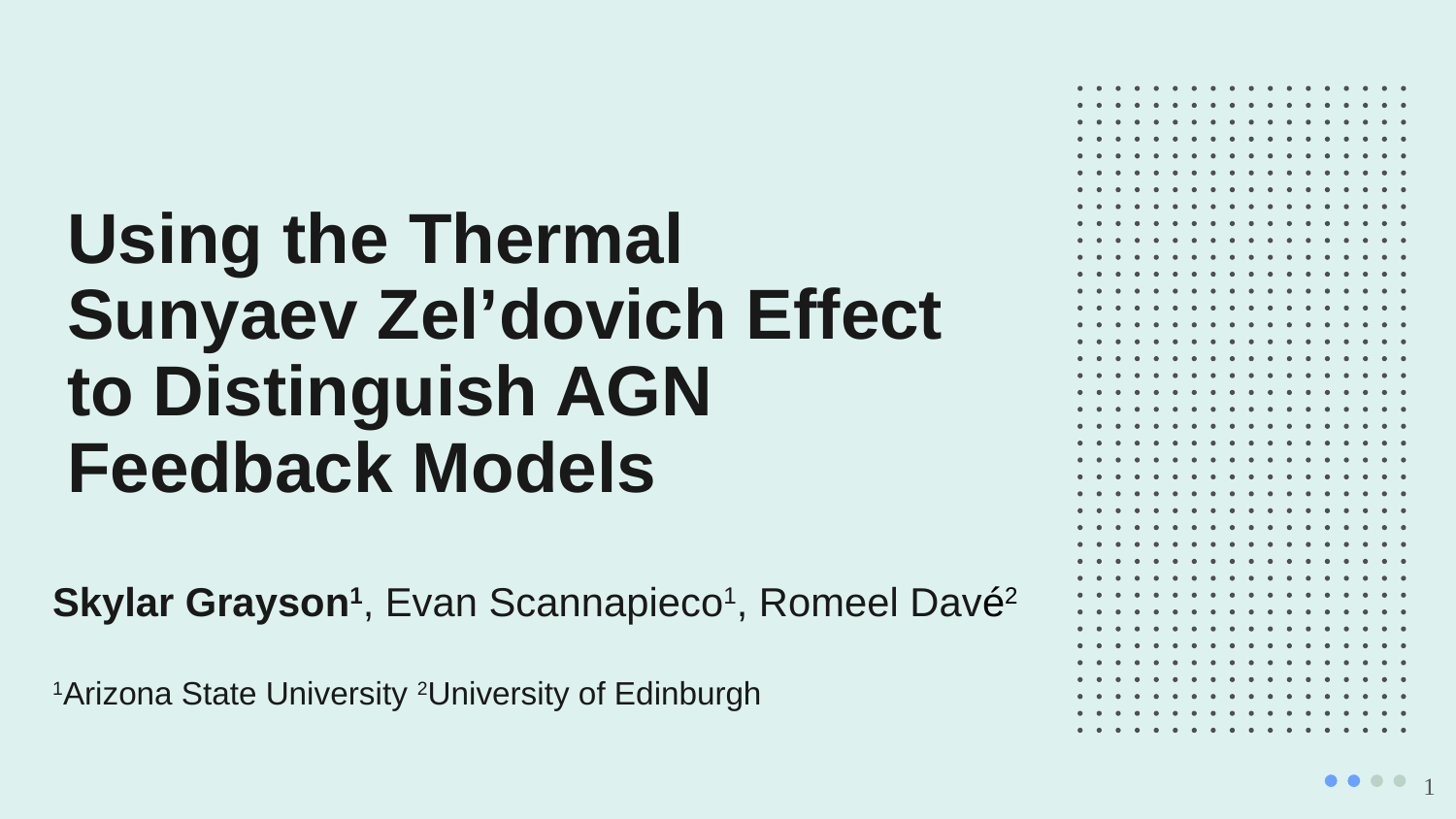

# Using the Thermal Sunyaev Zel’dovich Effect to Distinguish AGN Feedback Models
Skylar Grayson1, Evan Scannapieco1, Romeel Davé2
1Arizona State University 2University of Edinburgh
1